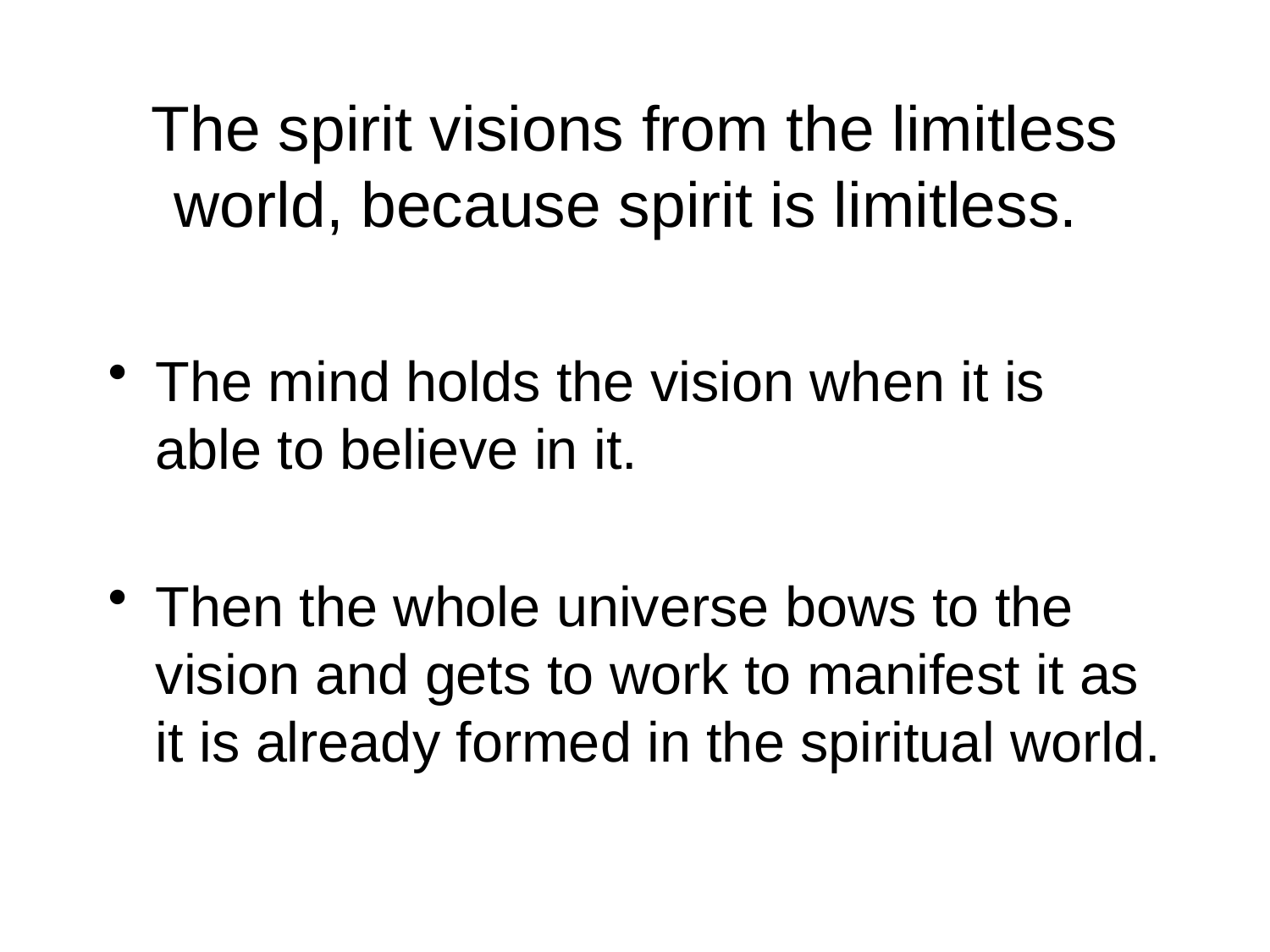

# The spirit visions from the limitless world, because spirit is limitless.
The mind holds the vision when it is able to believe in it.

Then the whole universe bows to the vision and gets to work to manifest it as it is already formed in the spiritual world.